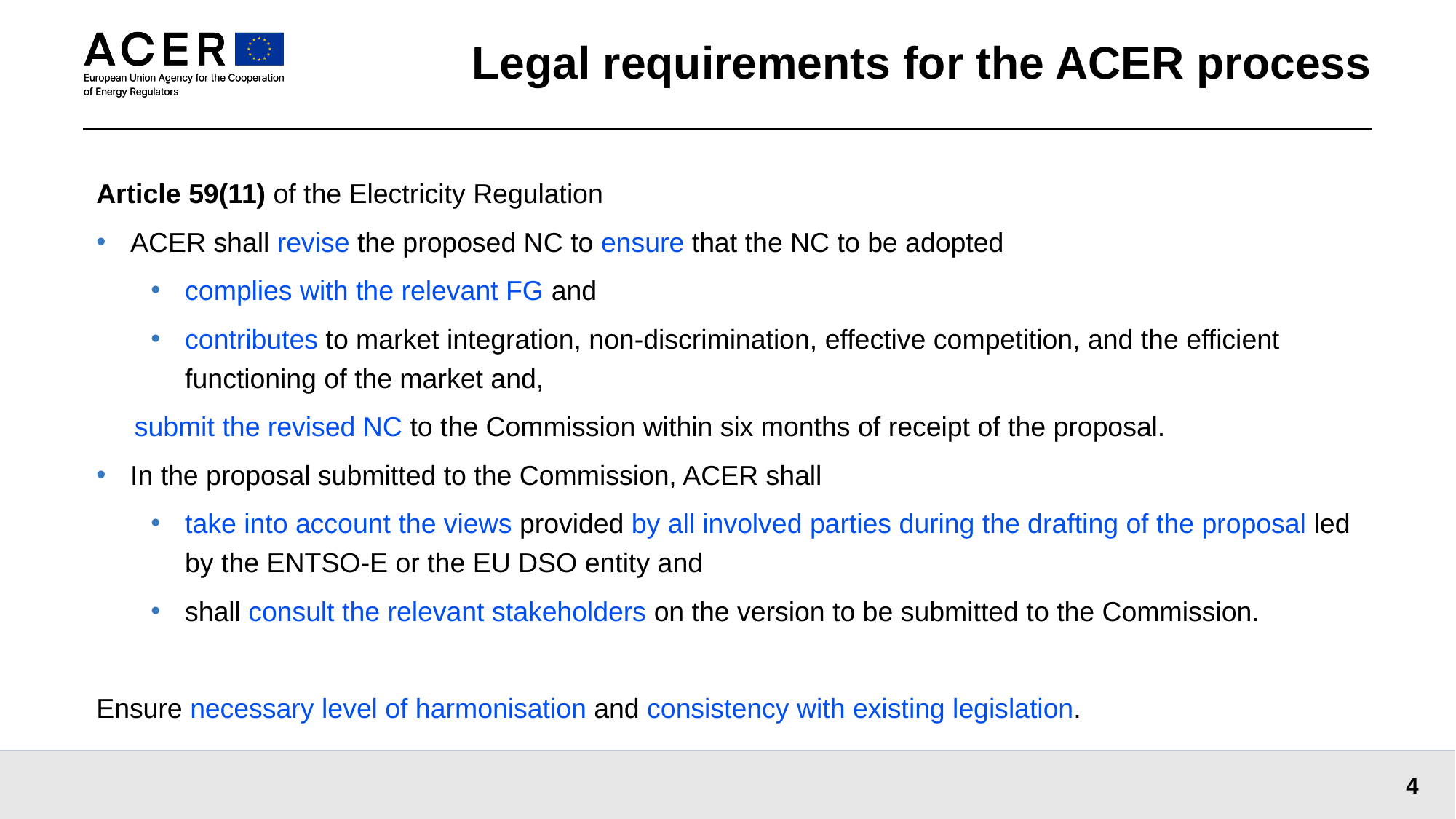

# Legal requirements for the ACER process
Article 59(11) of the Electricity Regulation
ACER shall revise the proposed NC to ensure that the NC to be adopted
complies with the relevant FG and
contributes to market integration, non-discrimination, effective competition, and the efficient functioning of the market and,
     submit the revised NC to the Commission within six months of receipt of the proposal.
In the proposal submitted to the Commission, ACER shall
take into account the views provided by all involved parties during the drafting of the proposal led by the ENTSO-E or the EU DSO entity and
shall consult the relevant stakeholders on the version to be submitted to the Commission.

Ensure necessary level of harmonisation and consistency with existing legislation.

4